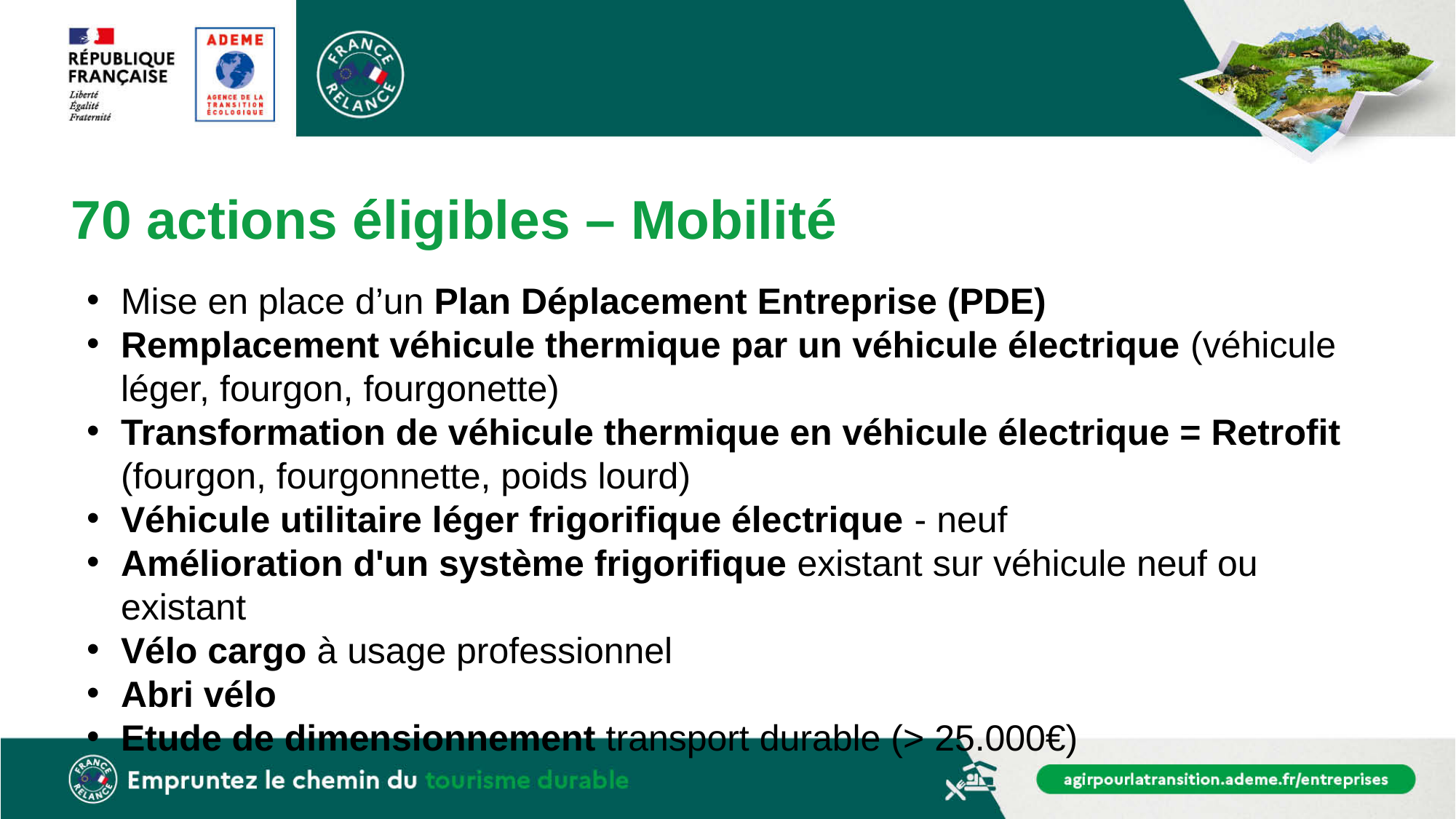

# 70 actions éligibles – Mobilité
Mise en place d’un Plan Déplacement Entreprise (PDE)
Remplacement véhicule thermique par un véhicule électrique (véhicule léger, fourgon, fourgonette)
Transformation de véhicule thermique en véhicule électrique = Retrofit (fourgon, fourgonnette, poids lourd)
Véhicule utilitaire léger frigorifique électrique - neuf
Amélioration d'un système frigorifique existant sur véhicule neuf ou existant
Vélo cargo à usage professionnel
Abri vélo
Etude de dimensionnement transport durable (> 25.000€)